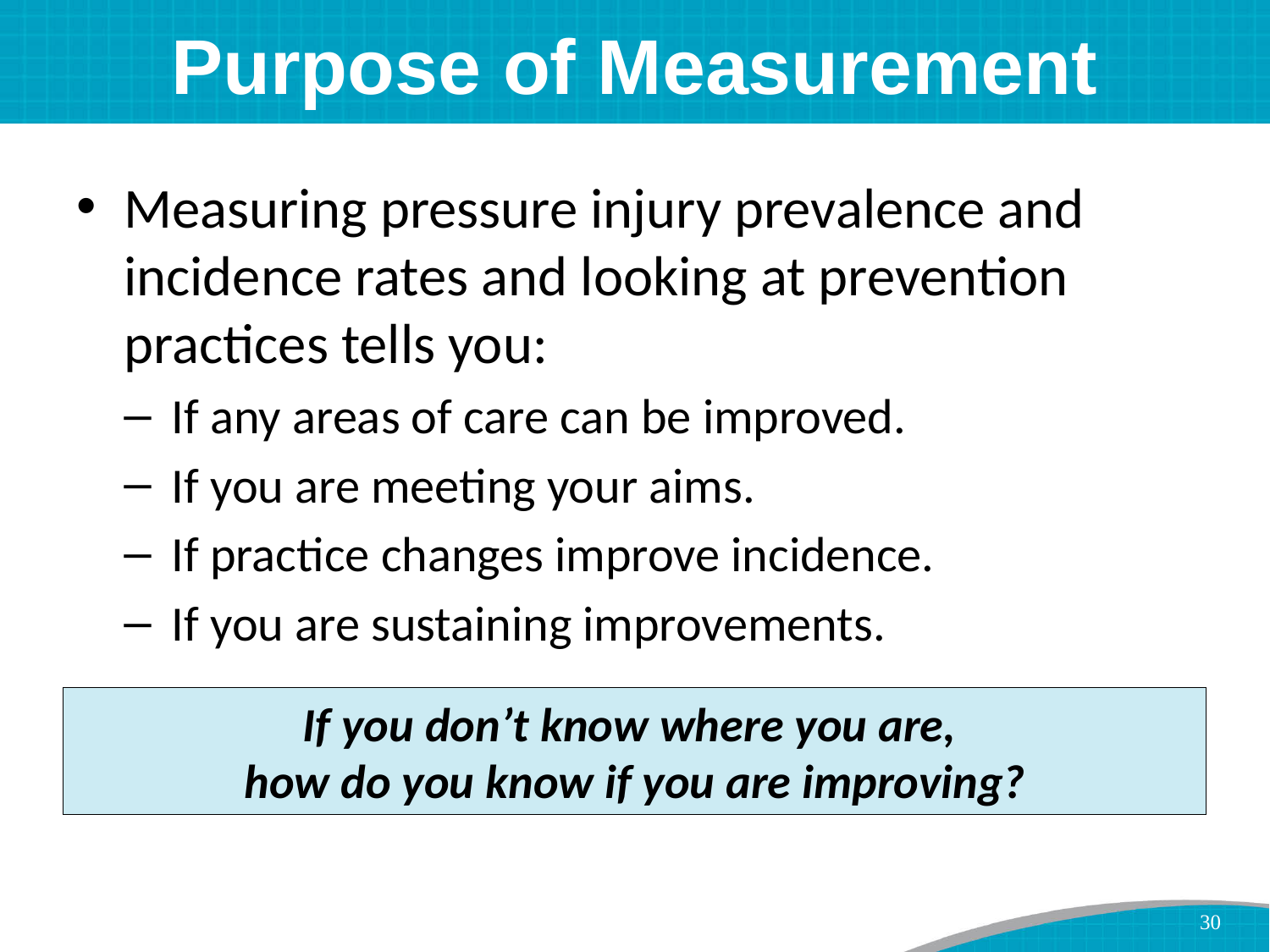

# Purpose of Measurement
Measuring pressure injury prevalence and incidence rates and looking at prevention practices tells you:
If any areas of care can be improved.
If you are meeting your aims.
If practice changes improve incidence.
If you are sustaining improvements.
If you don’t know where you are,
how do you know if you are improving?
30